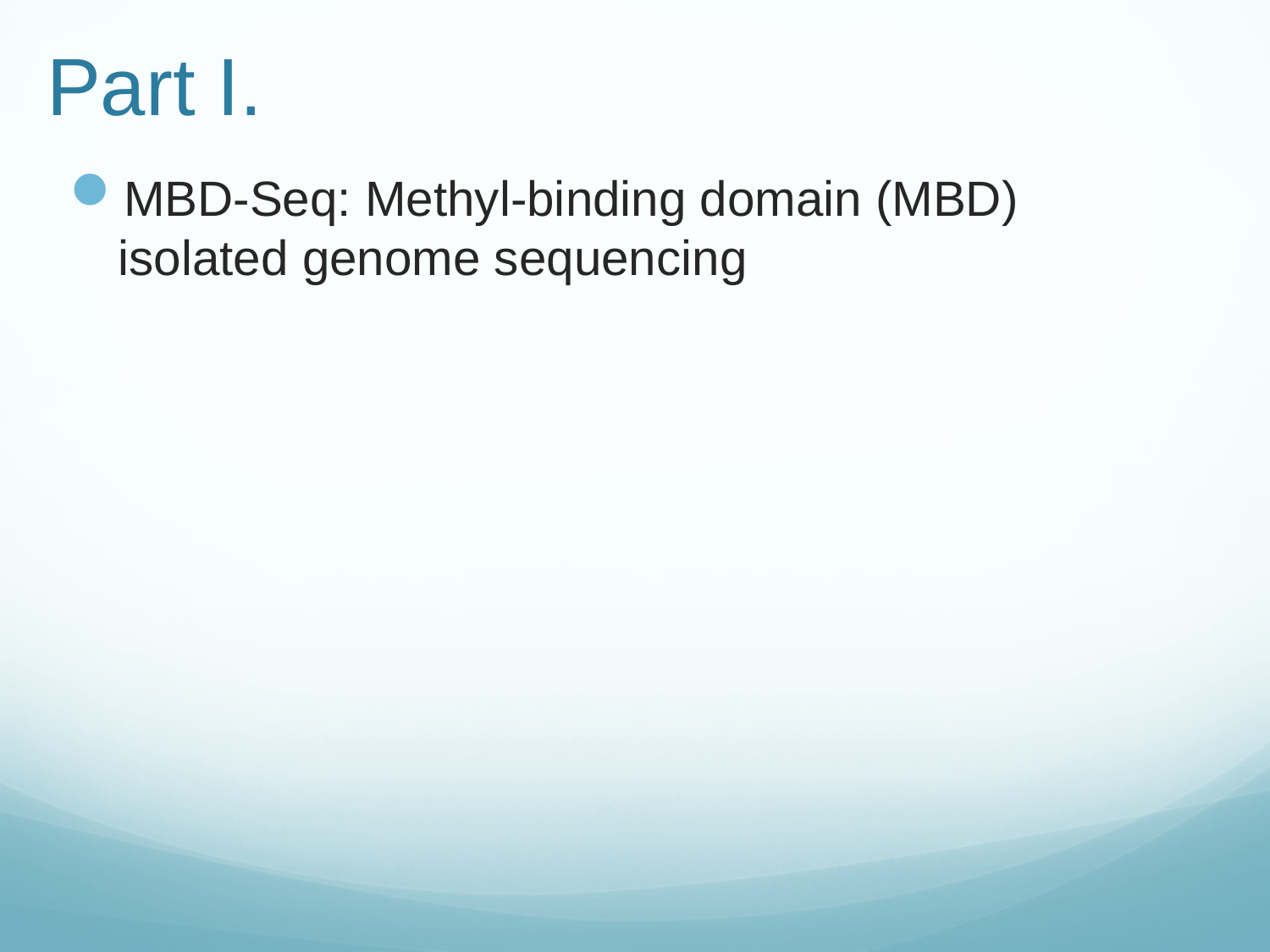

Part I.
MBD-Seq: Methyl-binding domain (MBD) isolated genome sequencing